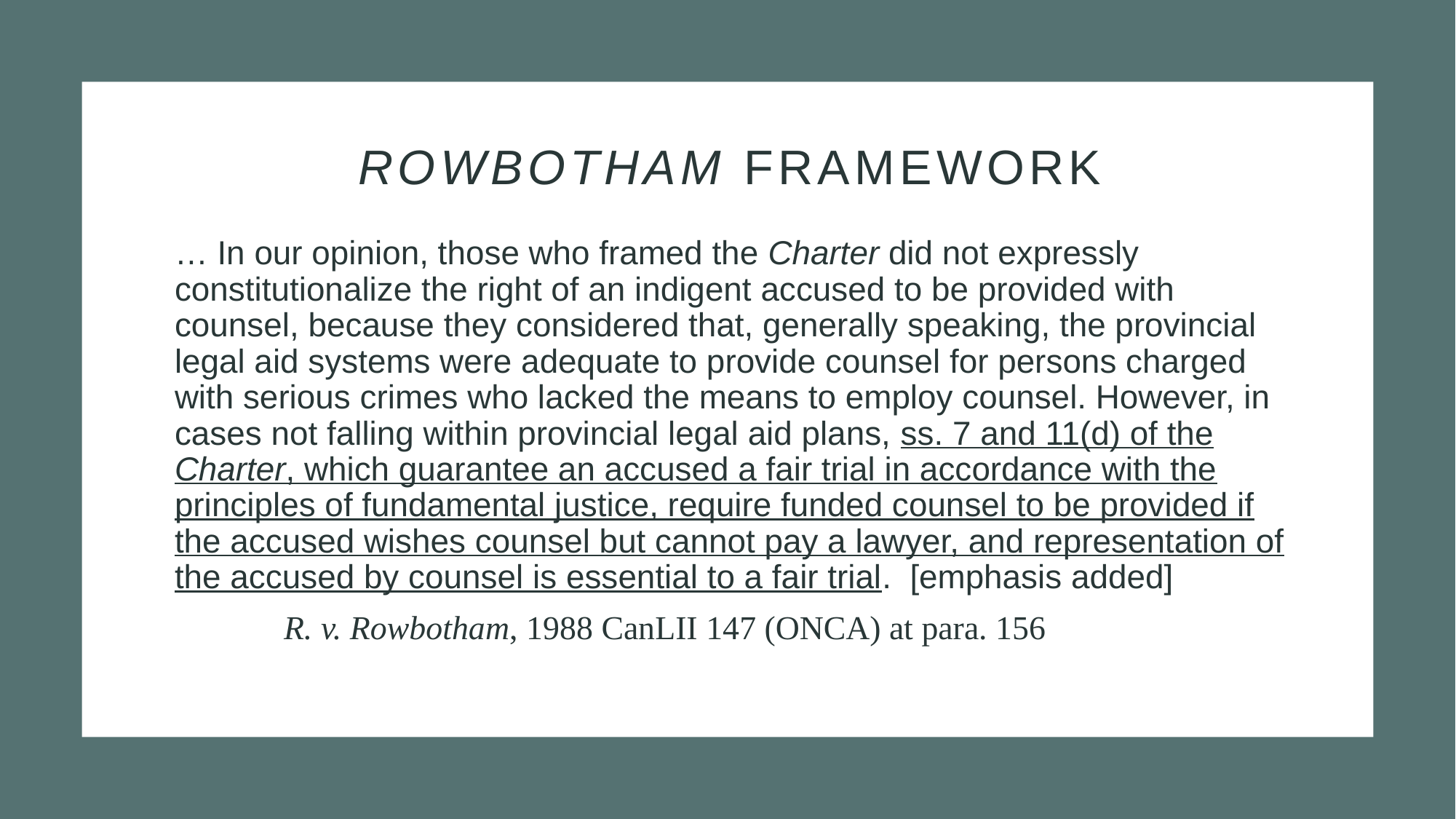

# Rowbotham Framework
… In our opinion, those who framed the Charter did not expressly constitutionalize the right of an indigent accused to be provided with counsel, because they considered that, generally speaking, the provincial legal aid systems were adequate to provide counsel for persons charged with serious crimes who lacked the means to employ counsel. However, in cases not falling within provincial legal aid plans, ss. 7 and 11(d) of the Charter, which guarantee an accused a fair trial in accordance with the principles of fundamental justice, require funded counsel to be provided if the accused wishes counsel but cannot pay a lawyer, and representation of the accused by counsel is essential to a fair trial.  [emphasis added]
	R. v. Rowbotham, 1988 CanLII 147 (ONCA) at para. 156